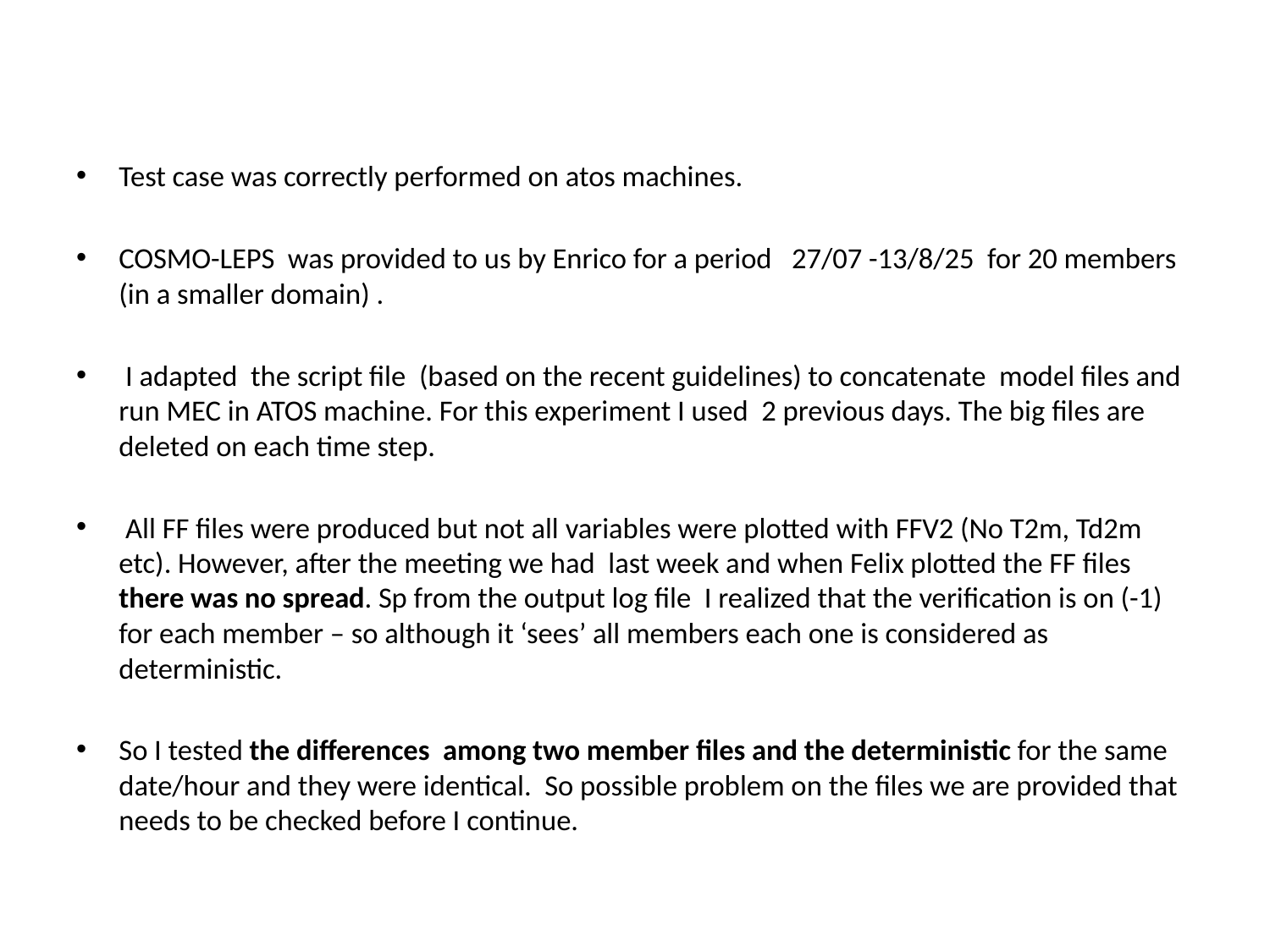

Test case was correctly performed on atos machines.

COSMO-LEPS  was provided to us by Enrico for a period   27/07 -13/8/25  for 20 members (in a smaller domain) .

 I adapted  the script file  (based on the recent guidelines) to concatenate  model files and run MEC in ATOS machine. For this experiment I used  2 previous days. The big files are deleted on each time step.

 All FF files were produced but not all variables were plotted with FFV2 (No T2m, Td2m etc). However, after the meeting we had  last week and when Felix plotted the FF files there was no spread. Sp from the output log file  I realized that the verification is on (-1) for each member – so although it ‘sees’ all members each one is considered as deterministic.

So I tested the differences  among two member files and the deterministic for the same date/hour and they were identical.  So possible problem on the files we are provided that needs to be checked before I continue.